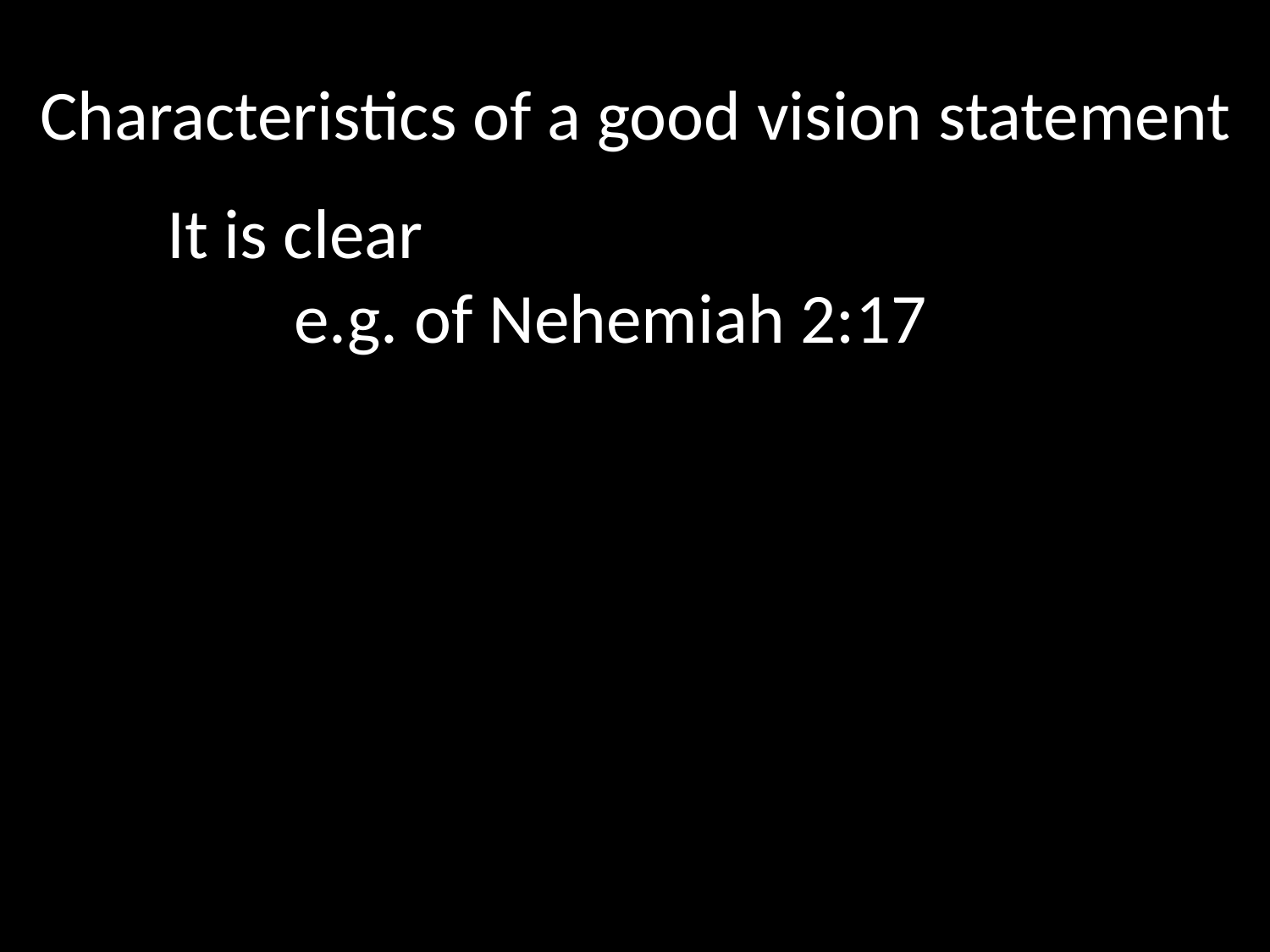

Characteristics of a good vision statement

	It is clear
		e.g. of Nehemiah 2:17